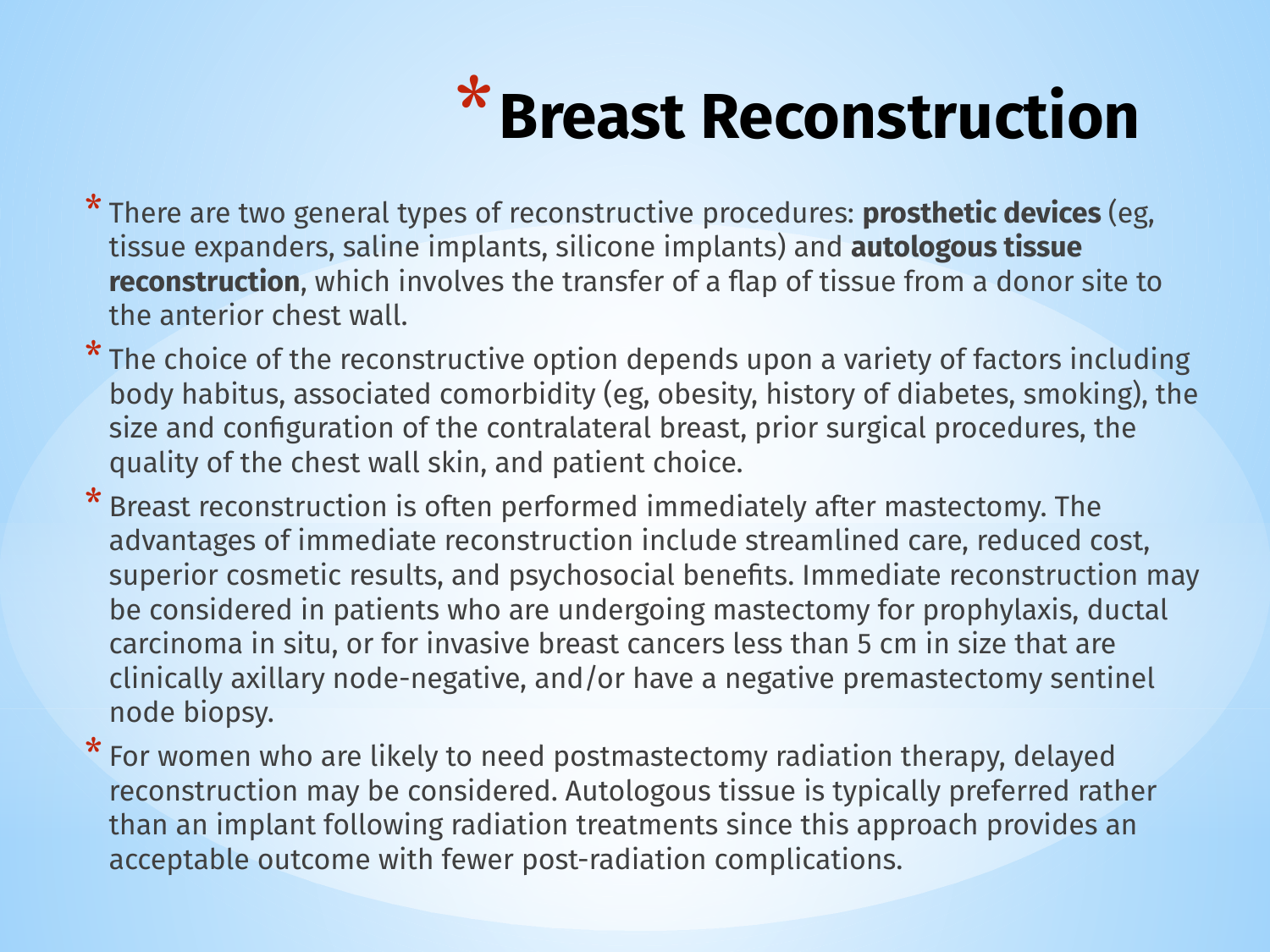

# Breast Reconstruction
There are two general types of reconstructive procedures: prosthetic devices (eg, tissue expanders, saline implants, silicone implants) and autologous tissue reconstruction, which involves the transfer of a flap of tissue from a donor site to the anterior chest wall.
The choice of the reconstructive option depends upon a variety of factors including body habitus, associated comorbidity (eg, obesity, history of diabetes, smoking), the size and configuration of the contralateral breast, prior surgical procedures, the quality of the chest wall skin, and patient choice.
Breast reconstruction is often performed immediately after mastectomy. The advantages of immediate reconstruction include streamlined care, reduced cost, superior cosmetic results, and psychosocial benefits. Immediate reconstruction may be considered in patients who are undergoing mastectomy for prophylaxis, ductal carcinoma in situ, or for invasive breast cancers less than 5 cm in size that are clinically axillary node-negative, and/or have a negative premastectomy sentinel node biopsy.
For women who are likely to need postmastectomy radiation therapy, delayed reconstruction may be considered. Autologous tissue is typically preferred rather than an implant following radiation treatments since this approach provides an acceptable outcome with fewer post-radiation complications.